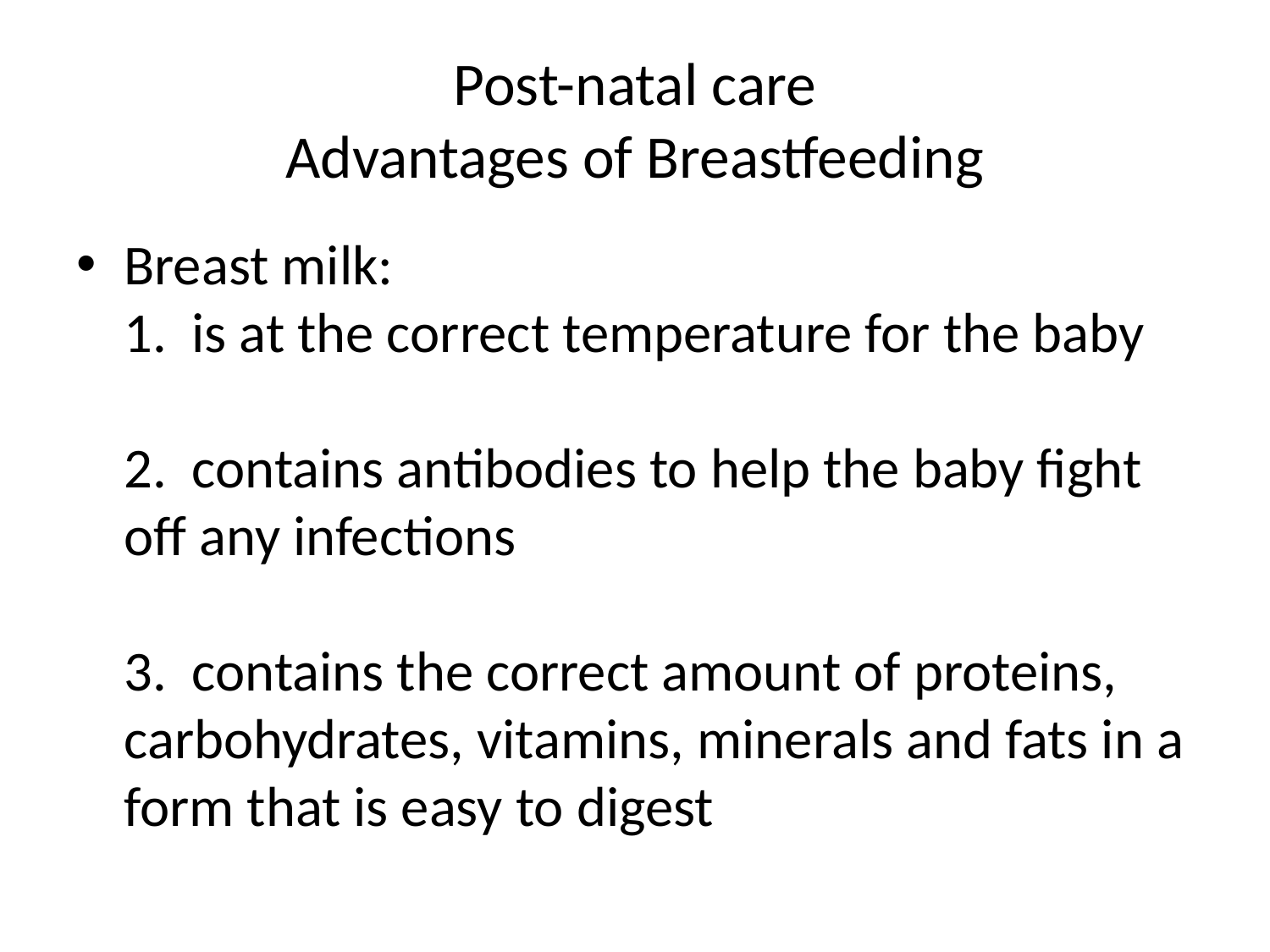

# Post-natal care Advantages of Breastfeeding
Breast milk:
1.  is at the correct temperature for the baby
2.  contains antibodies to help the baby fight off any infections
3.  contains the correct amount of proteins, carbohydrates, vitamins, minerals and fats in a form that is easy to digest